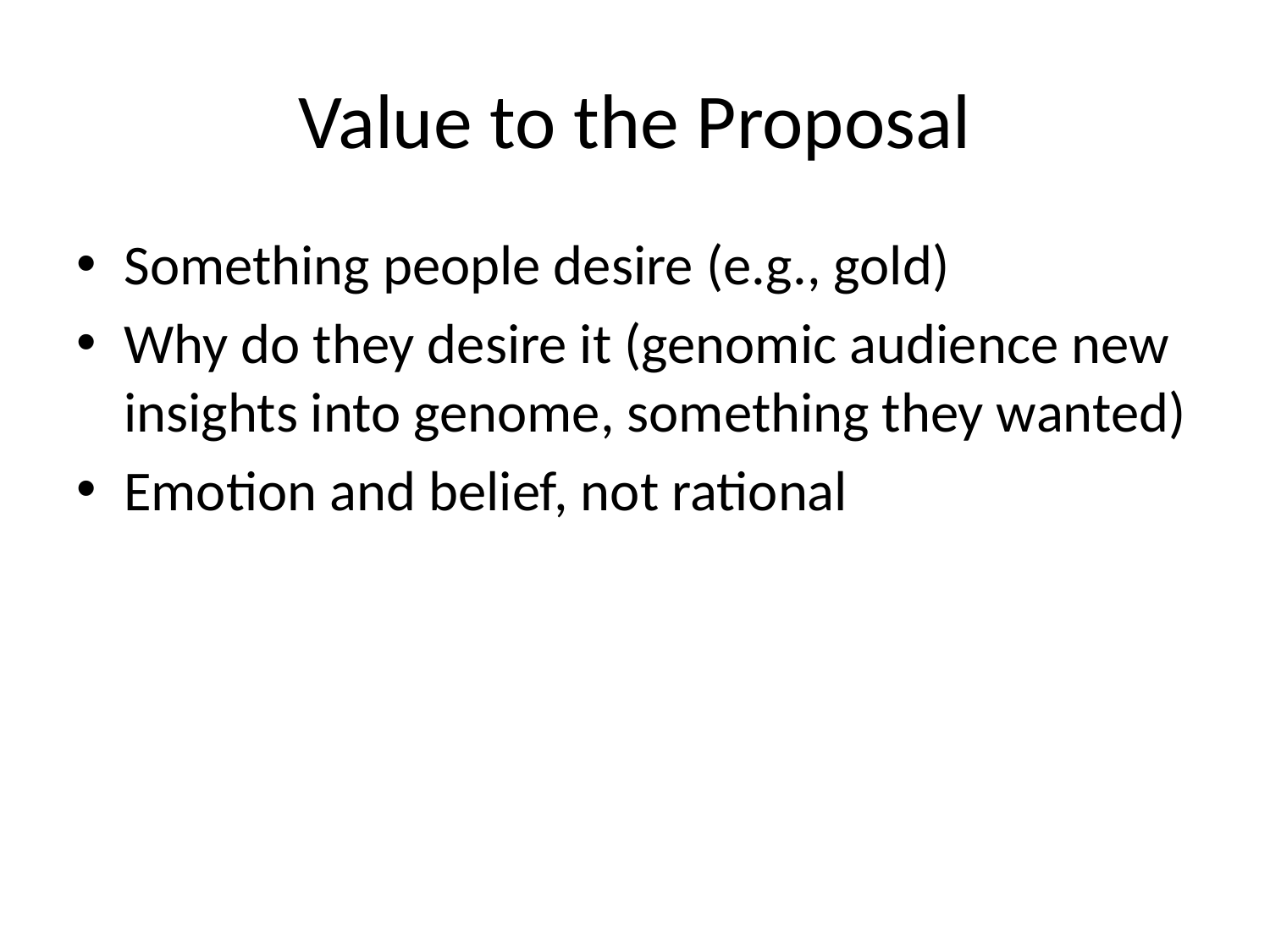

# Value to the Proposal
Something people desire (e.g., gold)
Why do they desire it (genomic audience new insights into genome, something they wanted)
Emotion and belief, not rational